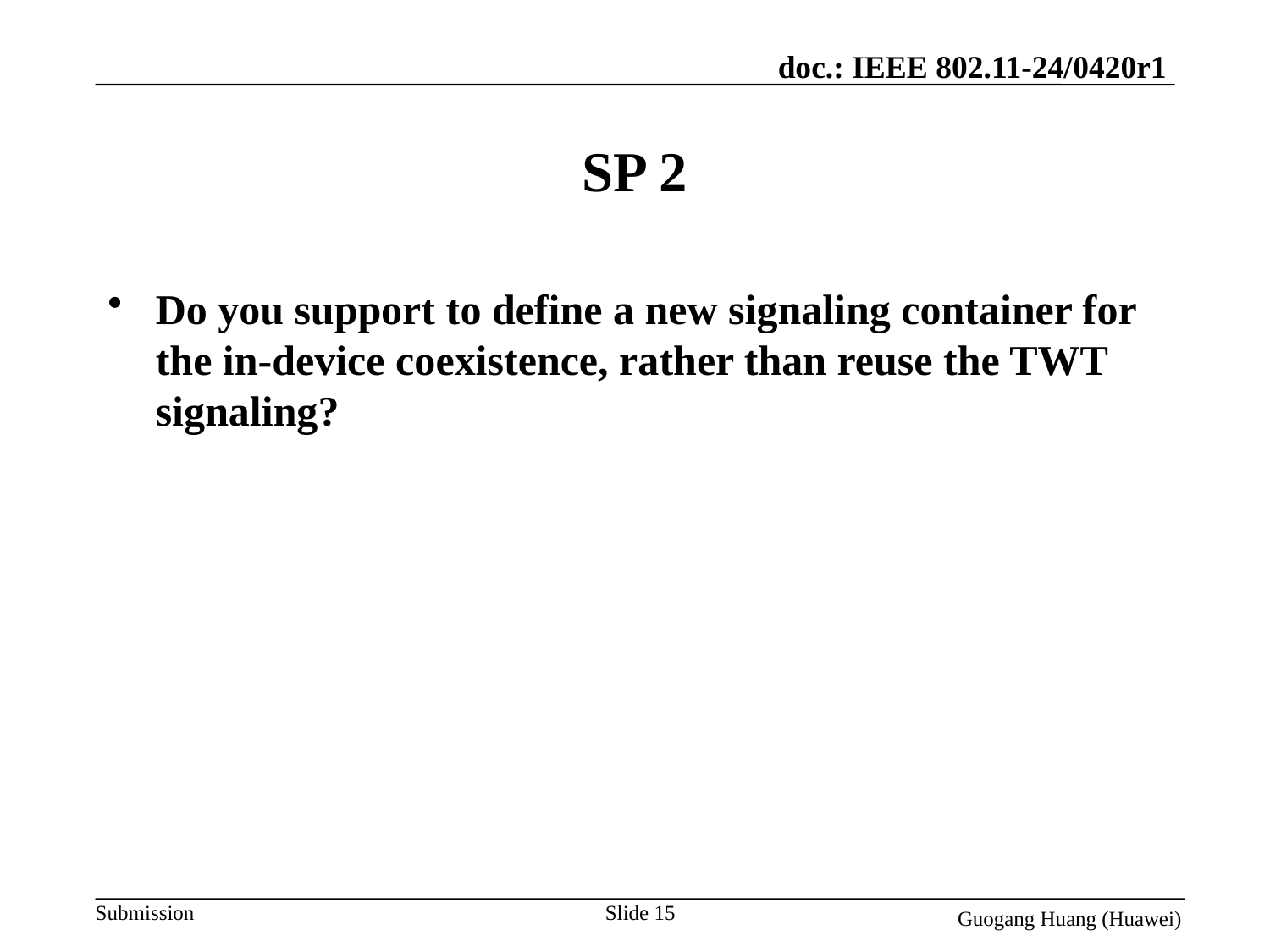

# SP 2
Do you support to define a new signaling container for the in-device coexistence, rather than reuse the TWT signaling?
Slide 15
Guogang Huang (Huawei)